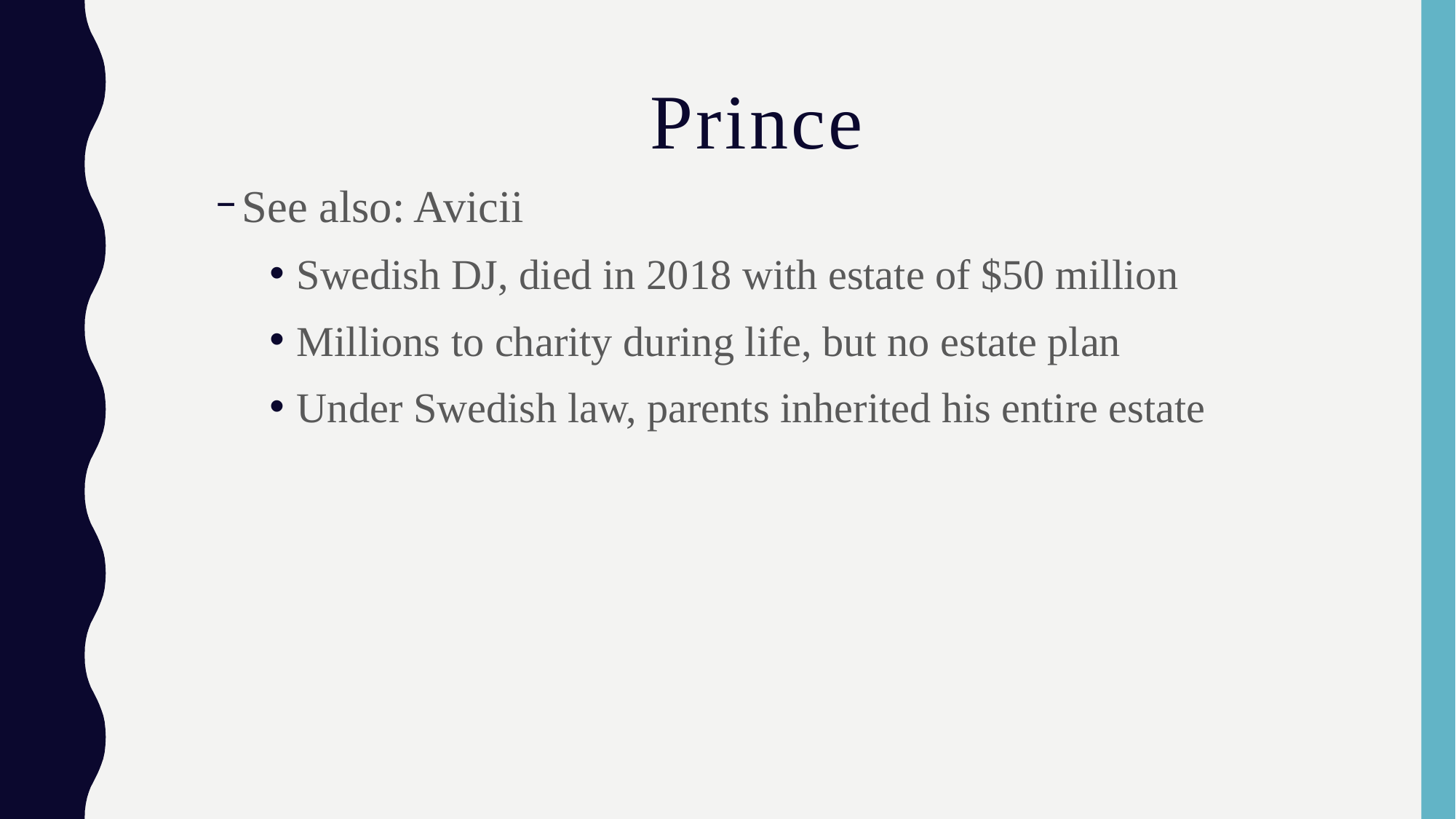

# Prince
See also: Avicii
Swedish DJ, died in 2018 with estate of $50 million
Millions to charity during life, but no estate plan
Under Swedish law, parents inherited his entire estate